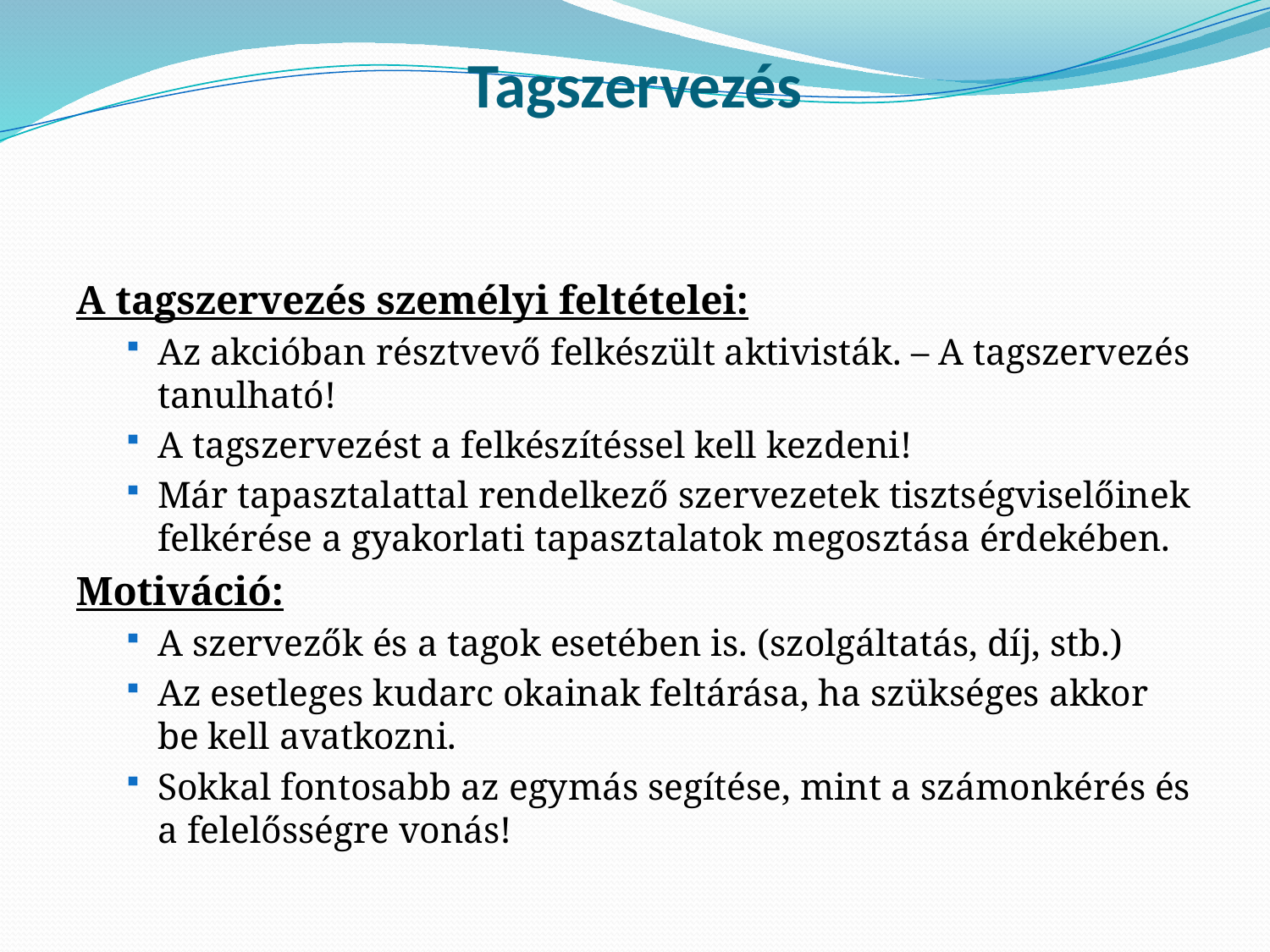

# Tagszervezés
A tagszervezés személyi feltételei:
Az akcióban résztvevő felkészült aktivisták. – A tagszervezés tanulható!
A tagszervezést a felkészítéssel kell kezdeni!
Már tapasztalattal rendelkező szervezetek tisztségviselőinek felkérése a gyakorlati tapasztalatok megosztása érdekében.
Motiváció:
A szervezők és a tagok esetében is. (szolgáltatás, díj, stb.)
Az esetleges kudarc okainak feltárása, ha szükséges akkor be kell avatkozni.
Sokkal fontosabb az egymás segítése, mint a számonkérés és a felelősségre vonás!